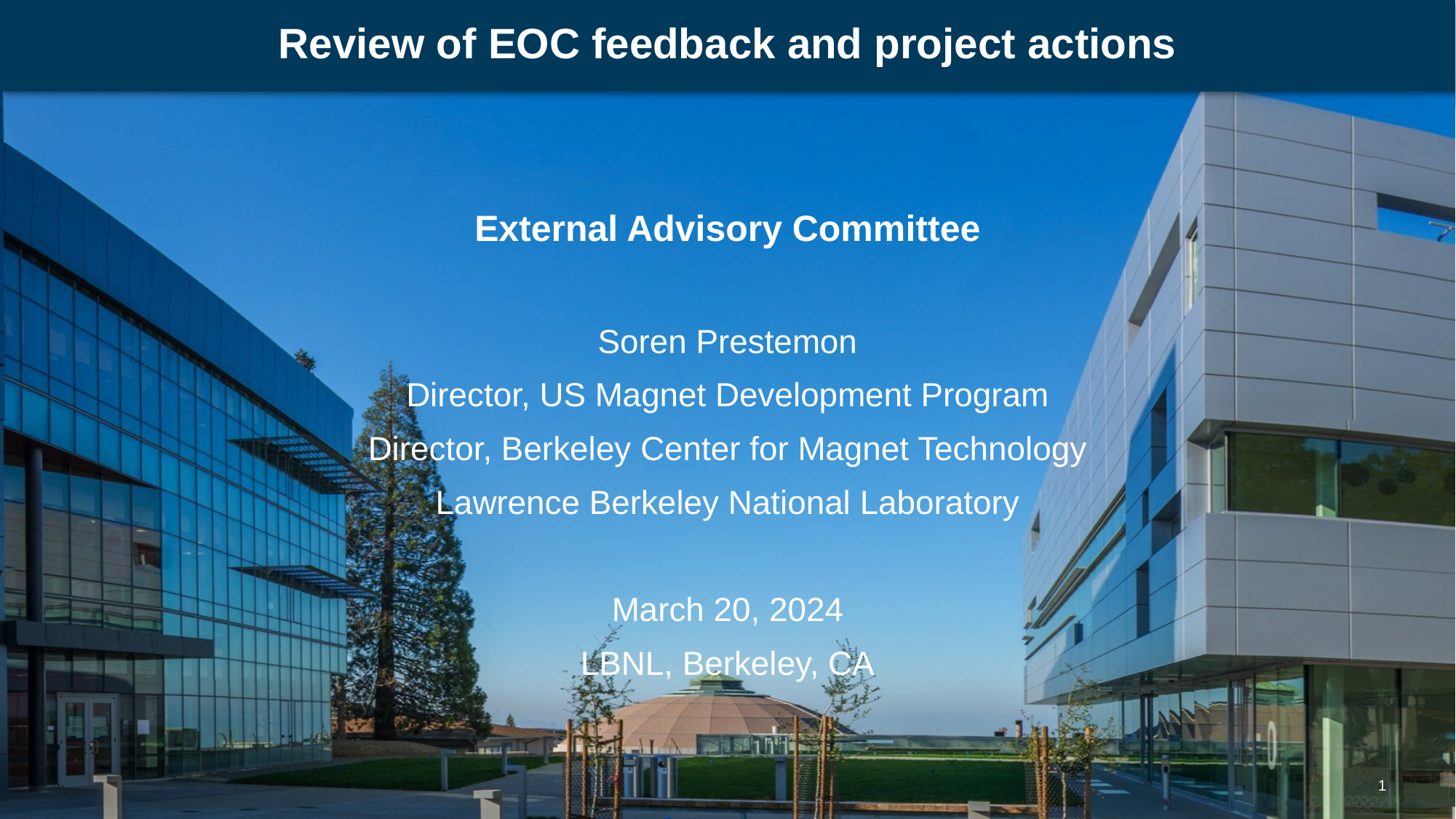

# Review of EOC feedback and project actions
s
External Advisory Committee

Soren Prestemon
Director, US Magnet Development Program
Director, Berkeley Center for Magnet Technology
Lawrence Berkeley National Laboratory

March 20, 2024
LBNL, Berkeley, CA
1